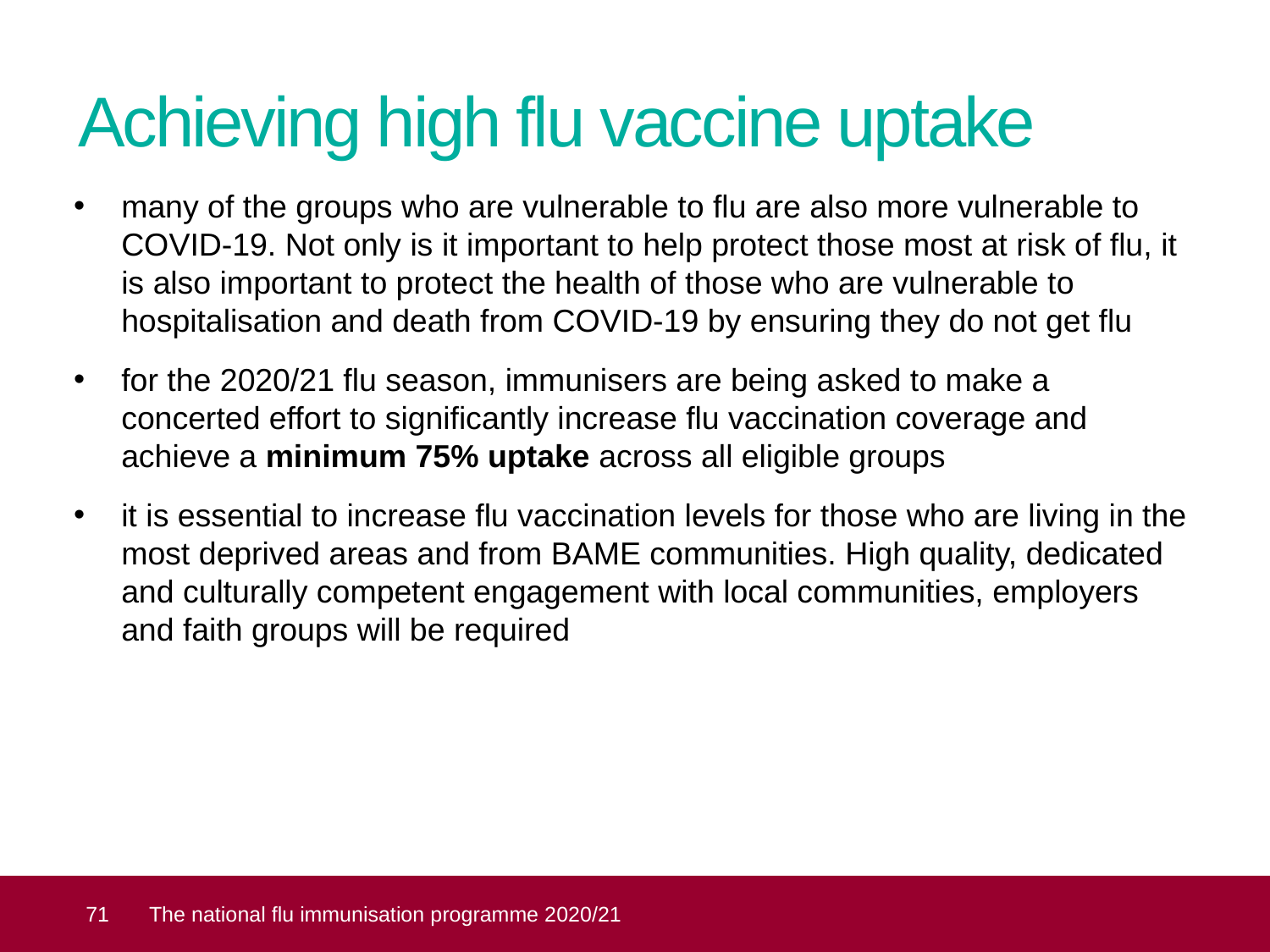

# Achieving high flu vaccine uptake
many of the groups who are vulnerable to flu are also more vulnerable to COVID-19. Not only is it important to help protect those most at risk of flu, it is also important to protect the health of those who are vulnerable to hospitalisation and death from COVID-19 by ensuring they do not get flu
for the 2020/21 flu season, immunisers are being asked to make a concerted effort to significantly increase flu vaccination coverage and achieve a minimum 75% uptake across all eligible groups
it is essential to increase flu vaccination levels for those who are living in the most deprived areas and from BAME communities. High quality, dedicated and culturally competent engagement with local communities, employers and faith groups will be required

  71
The national flu immunisation programme 2020/21